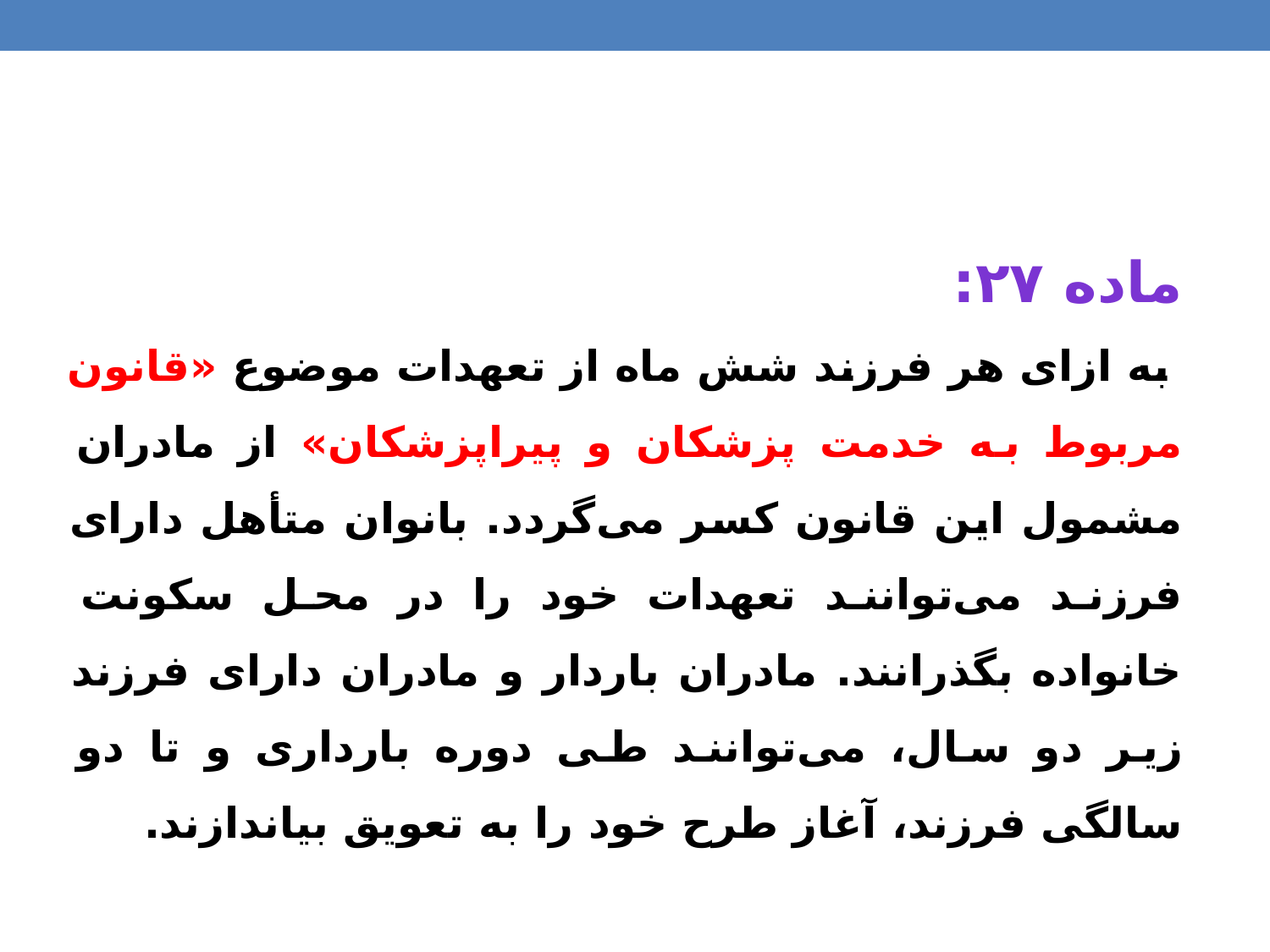

ماده ۲۷:
 به ازای هر فرزند شش ماه از تعهدات موضوع «قانون مربوط به خدمت پزشکان و پیراپزشکان» از مادران مشمول این قانون کسر می‌گردد. بانوان متأهل دارای فرزند می‌توانند تعهدات خود را در محل سکونت خانواده بگذرانند. مادران باردار و مادران دارای فرزند زیر دو سال، می‌توانند طی دوره بارداری و تا دو سالگی فرزند، آغاز طرح خود را به تعویق بیاندازند.